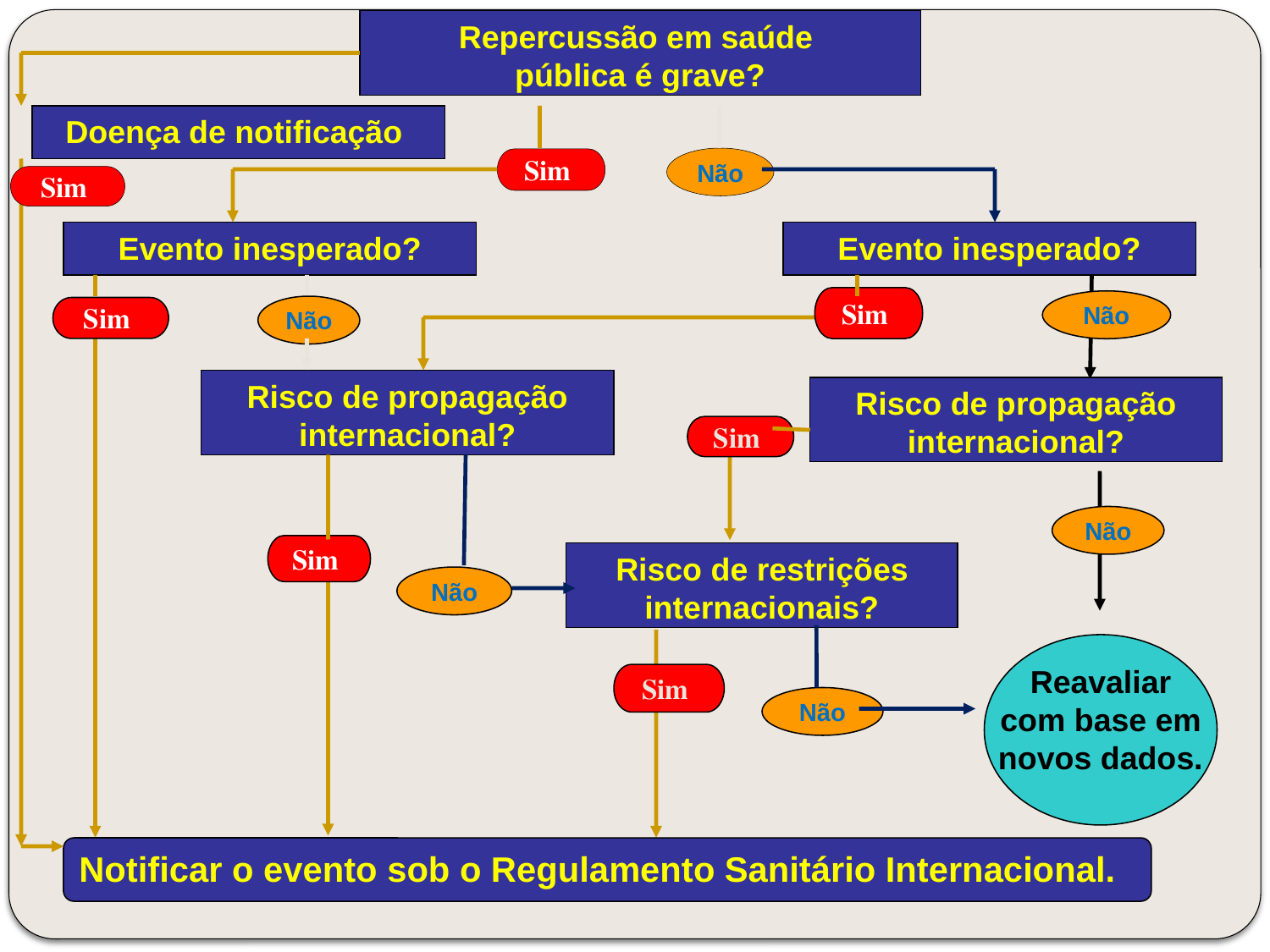

Repercussão em saúde
pública é grave?

Doença de notificação

Não
Sim

Sim

Evento inesperado?
Evento inesperado?

Sim
Não
Não
Sim

Risco de propagação internacional?
Risco de propagação internacional?
Sim

Não
Sim
Risco de restrições internacionais?
Não

Reavaliar
com base em
novos dados.

Sim

Não

Notificar o evento sob o Regulamento Sanitário Internacional.